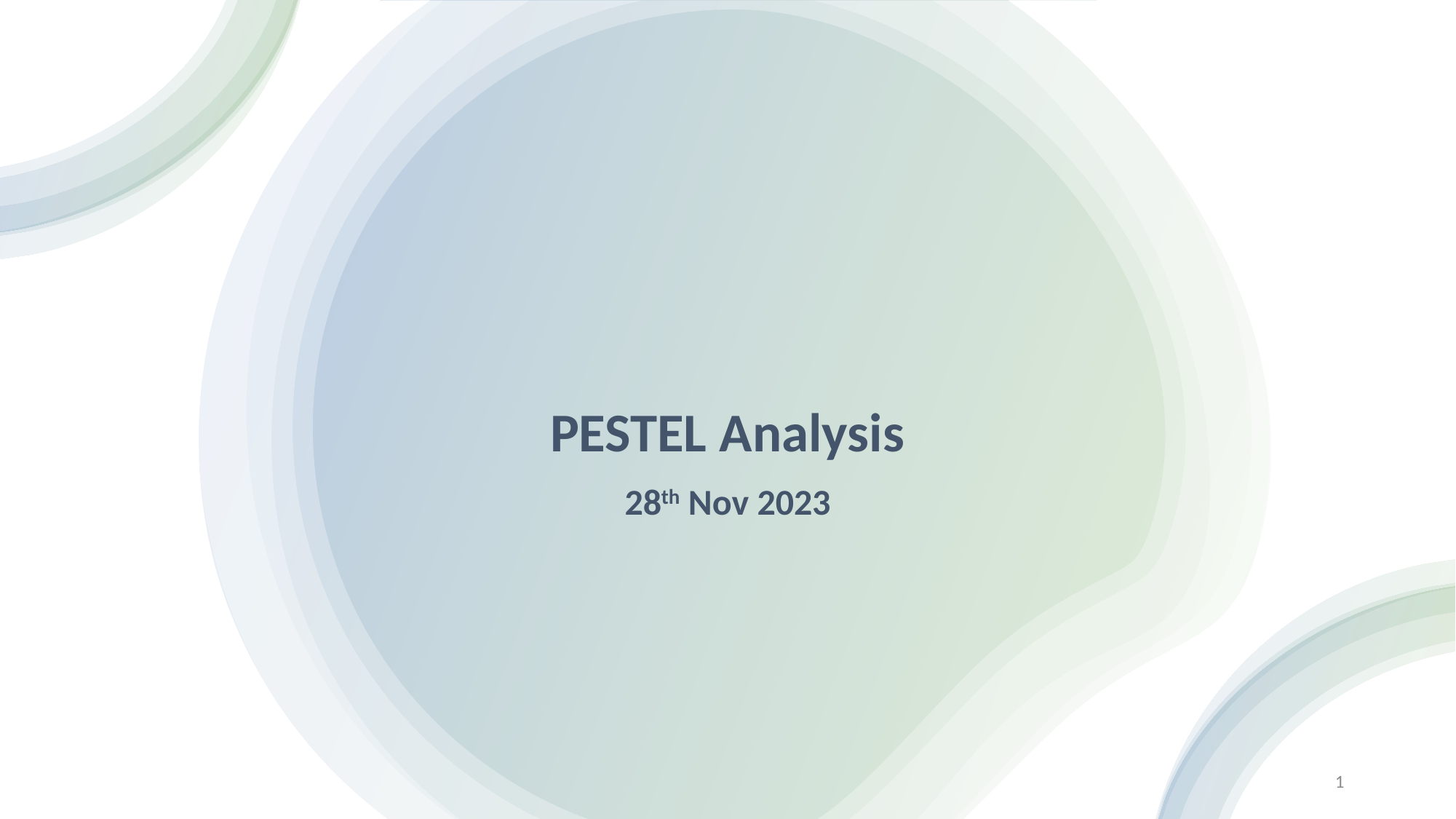

# PESTEL Analysis
28th Nov 2023

1